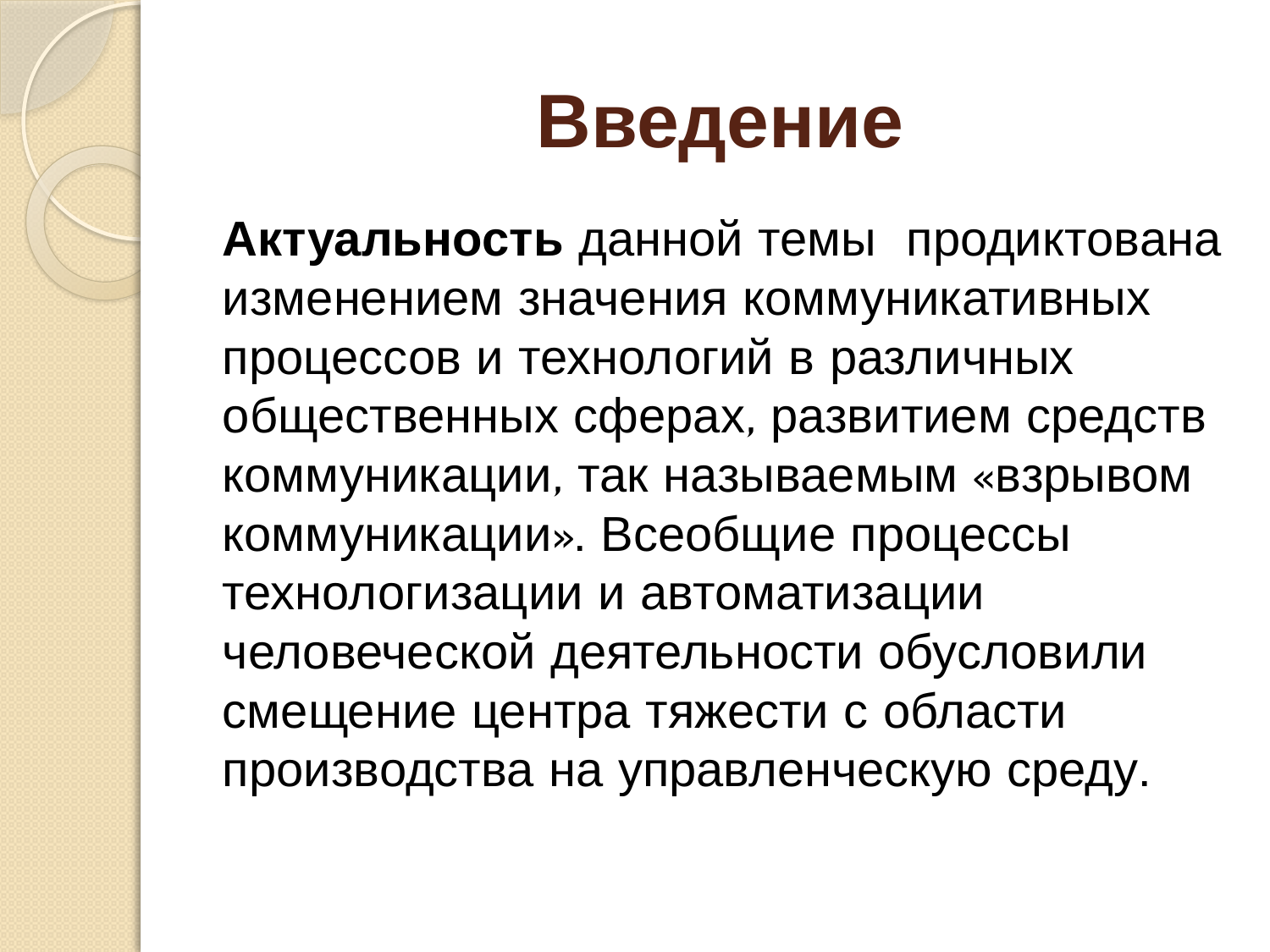

# Введение
Актуальность данной темы  продиктована изменением значения коммуникативных процессов и технологий в различных общественных сферах, развитием средств коммуникации, так называемым «взрывом коммуникации». Всеобщие процессы технологизации и автоматизации человеческой деятельности обусловили смещение центра тяжести с области производства на управленческую среду.